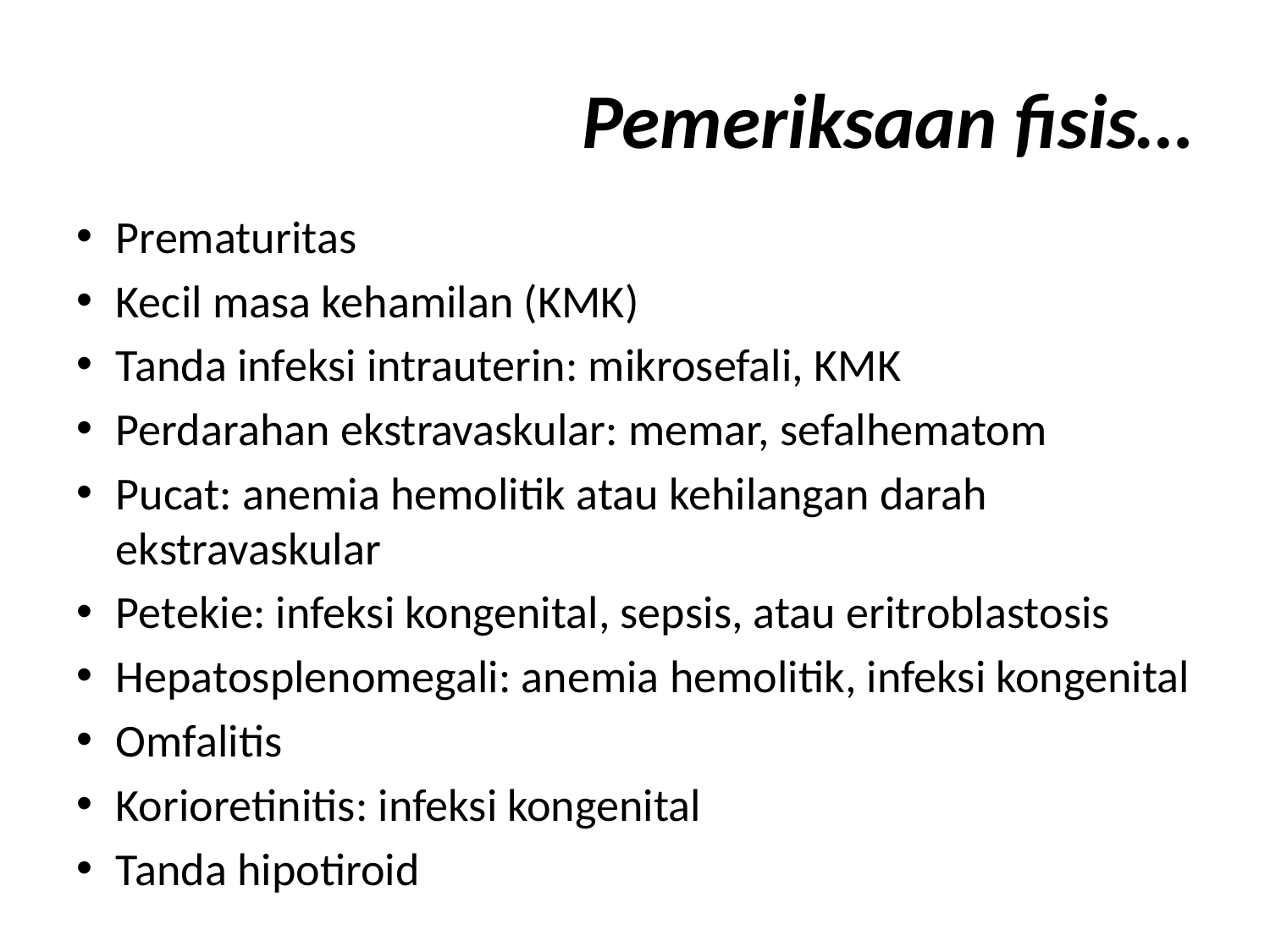

# Pemeriksaan fisis…
Prematuritas
Kecil masa kehamilan (KMK)
Tanda infeksi intrauterin: mikrosefali, KMK
Perdarahan ekstravaskular: memar, sefalhematom
Pucat: anemia hemolitik atau kehilangan darah ekstravaskular
Petekie: infeksi kongenital, sepsis, atau eritroblastosis
Hepatosplenomegali: anemia hemolitik, infeksi kongenital
Omfalitis
Korioretinitis: infeksi kongenital
Tanda hipotiroid